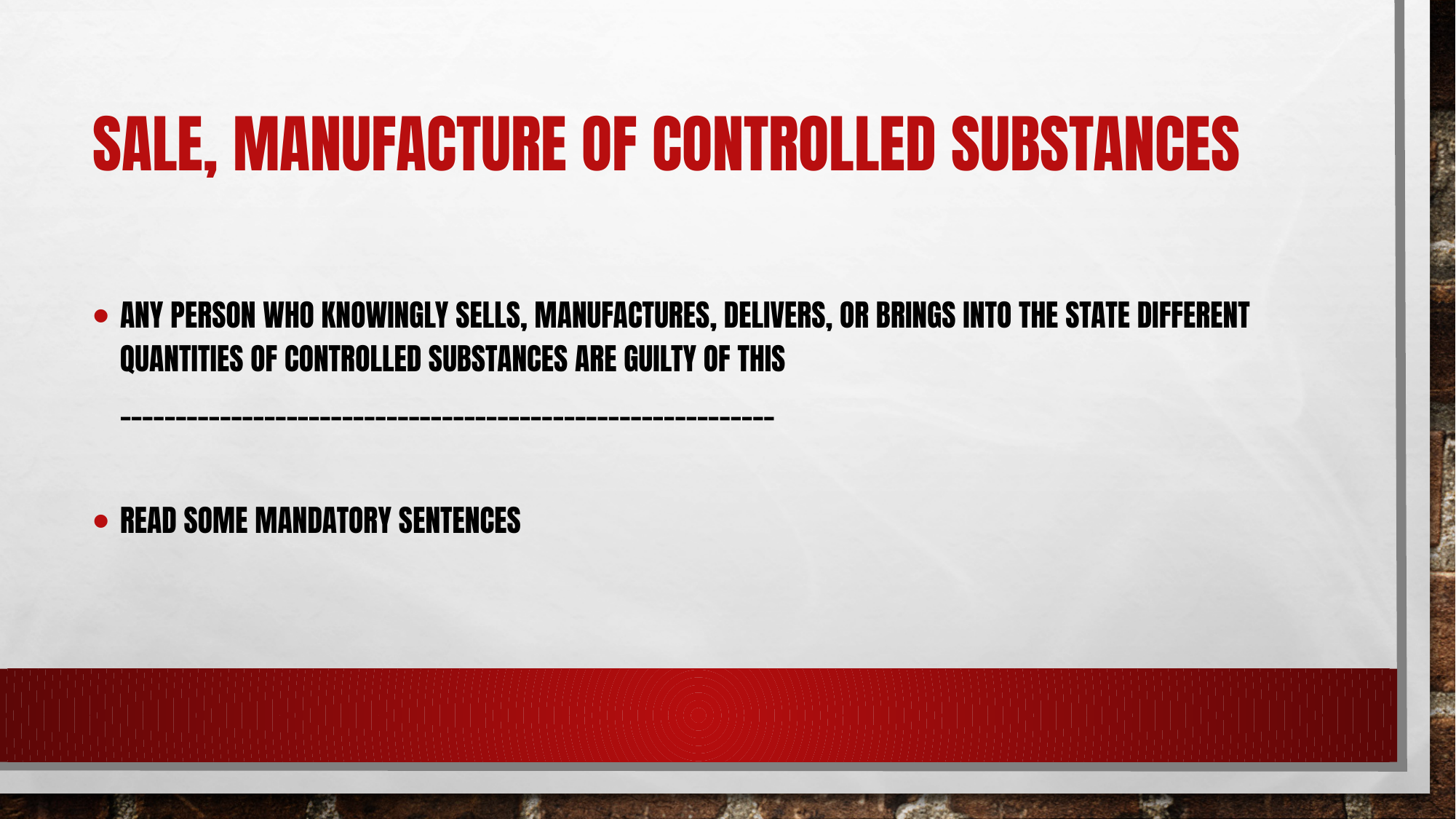

# Sale, manufacture of controlled substances
Any person who knowingly sells, manufactures, delivers, or brings into the state different quantities of controlled substances are guilty of this ___________________________________________________________

READ SOME MANDATORY SENTENCES